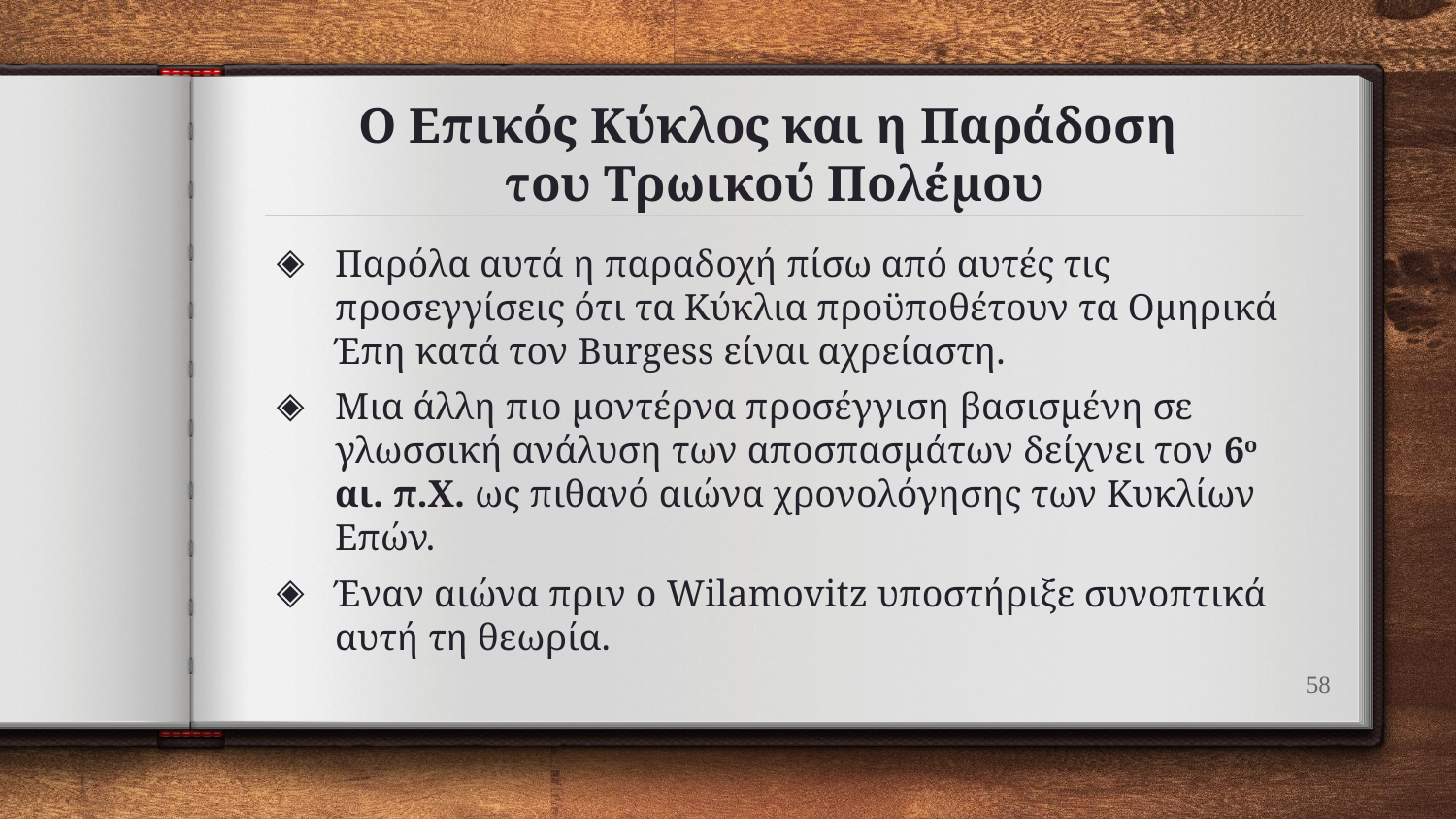

# Ο Επικός Κύκλος και η Παράδοση του Τρωικού Πολέμου
Παρόλα αυτά η παραδοχή πίσω από αυτές τις προσεγγίσεις ότι τα Κύκλια προϋποθέτουν τα Ομηρικά Έπη κατά τον Burgess είναι αχρείαστη.
Μια άλλη πιο μοντέρνα προσέγγιση βασισμένη σε γλωσσική ανάλυση των αποσπασμάτων δείχνει τον 6ο αι. π.Χ. ως πιθανό αιώνα χρονολόγησης των Κυκλίων Επών.
Έναν αιώνα πριν ο Wilamovitz υποστήριξε συνοπτικά αυτή τη θεωρία.

58